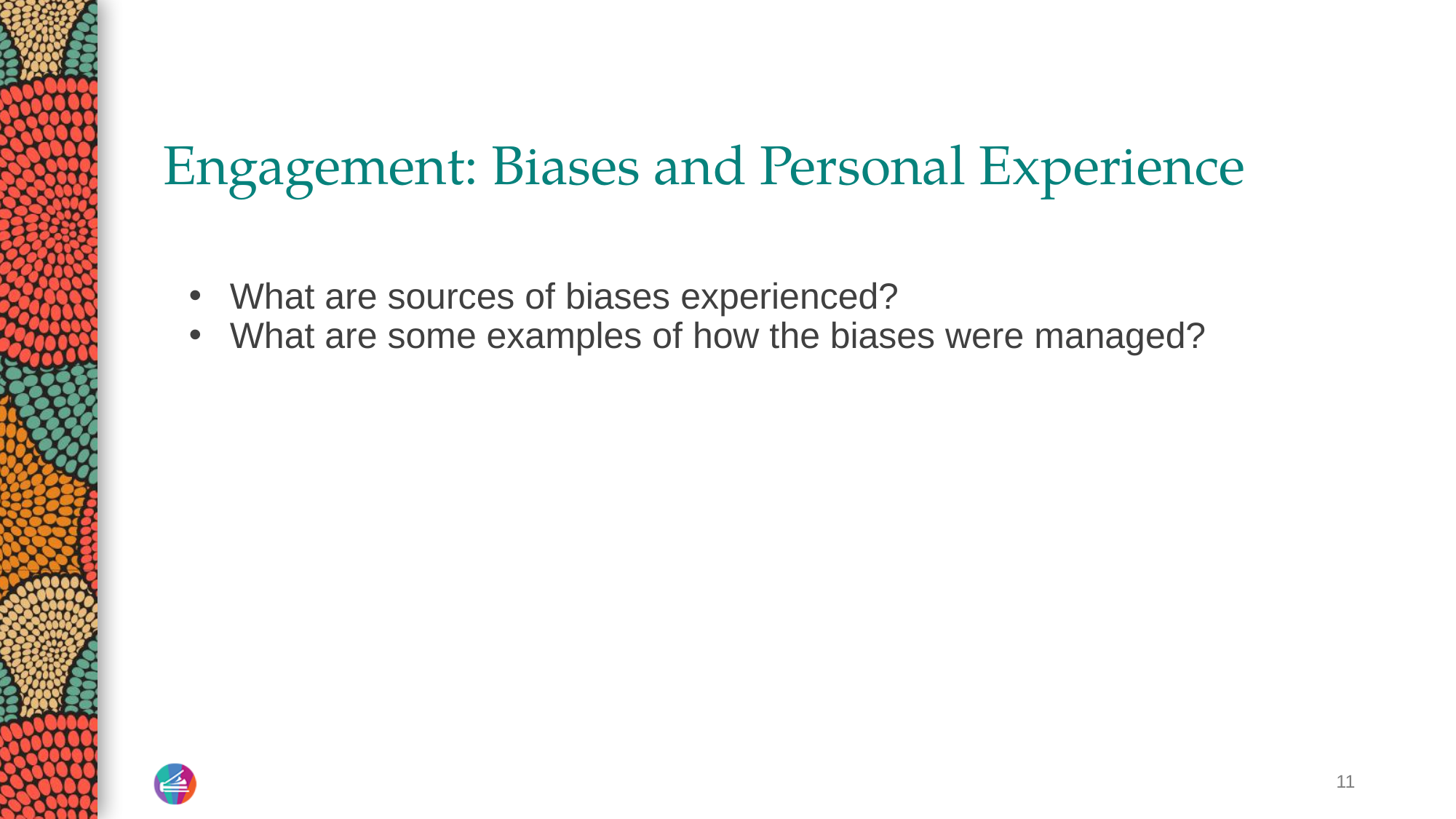

# Engagement: Biases and Personal Experience
What are sources of biases experienced?
What are some examples of how the biases were managed?
11